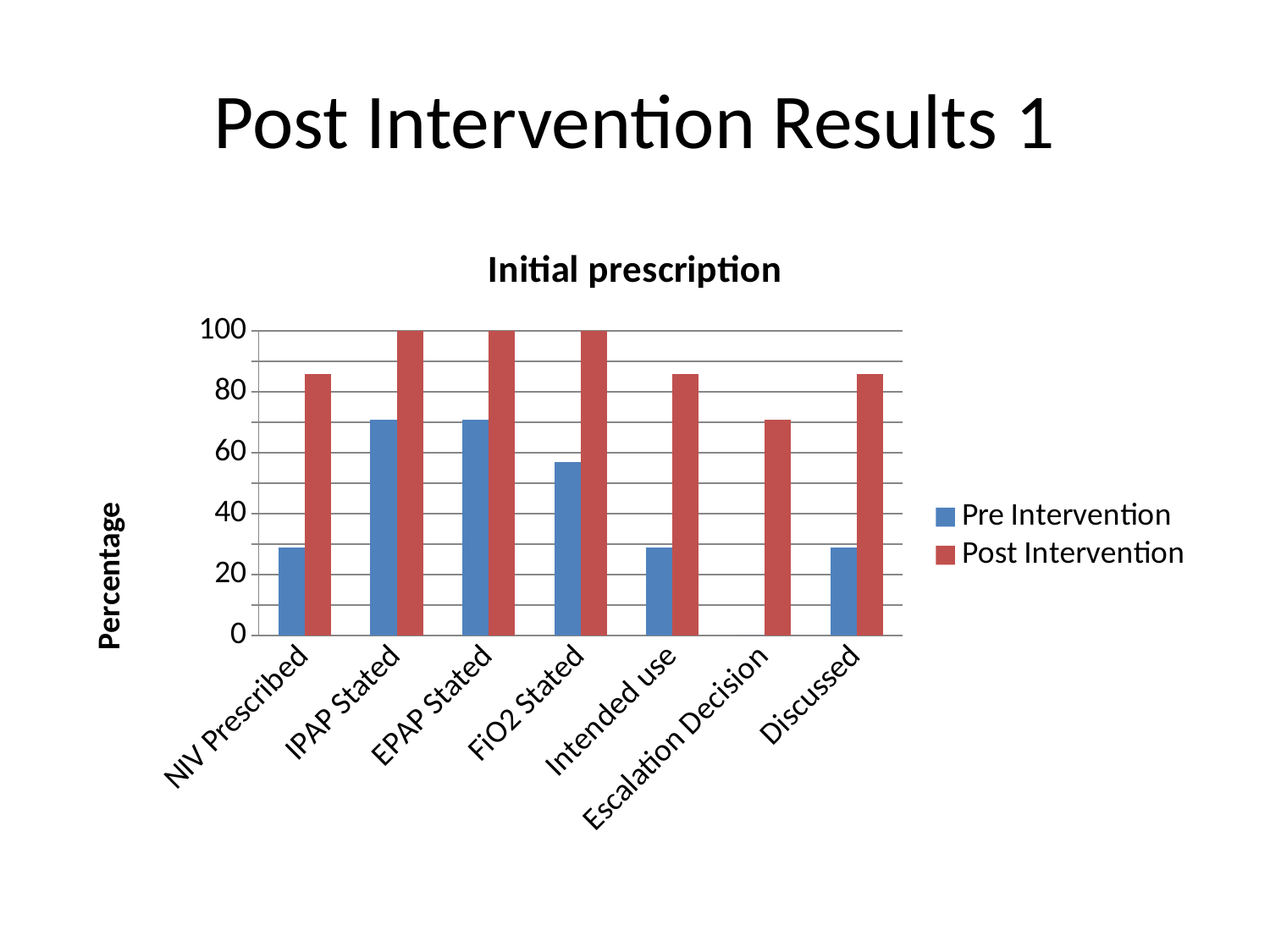

# Post Intervention Results 1

### Chart: Initial prescription

| Category | Pre Intervention | Post Intervention |
|---|---|---|
| NIV Prescribed | 29.0 | 86.0 |
| IPAP Stated | 71.0 | 100.0 |
| EPAP Stated | 71.0 | 100.0 |
| FiO2 Stated | 57.0 | 100.0 |
| Intended use | 29.0 | 86.0 |
| Escalation Decision | 0.0 | 71.0 |
| Discussed | 29.0 | 86.0 |